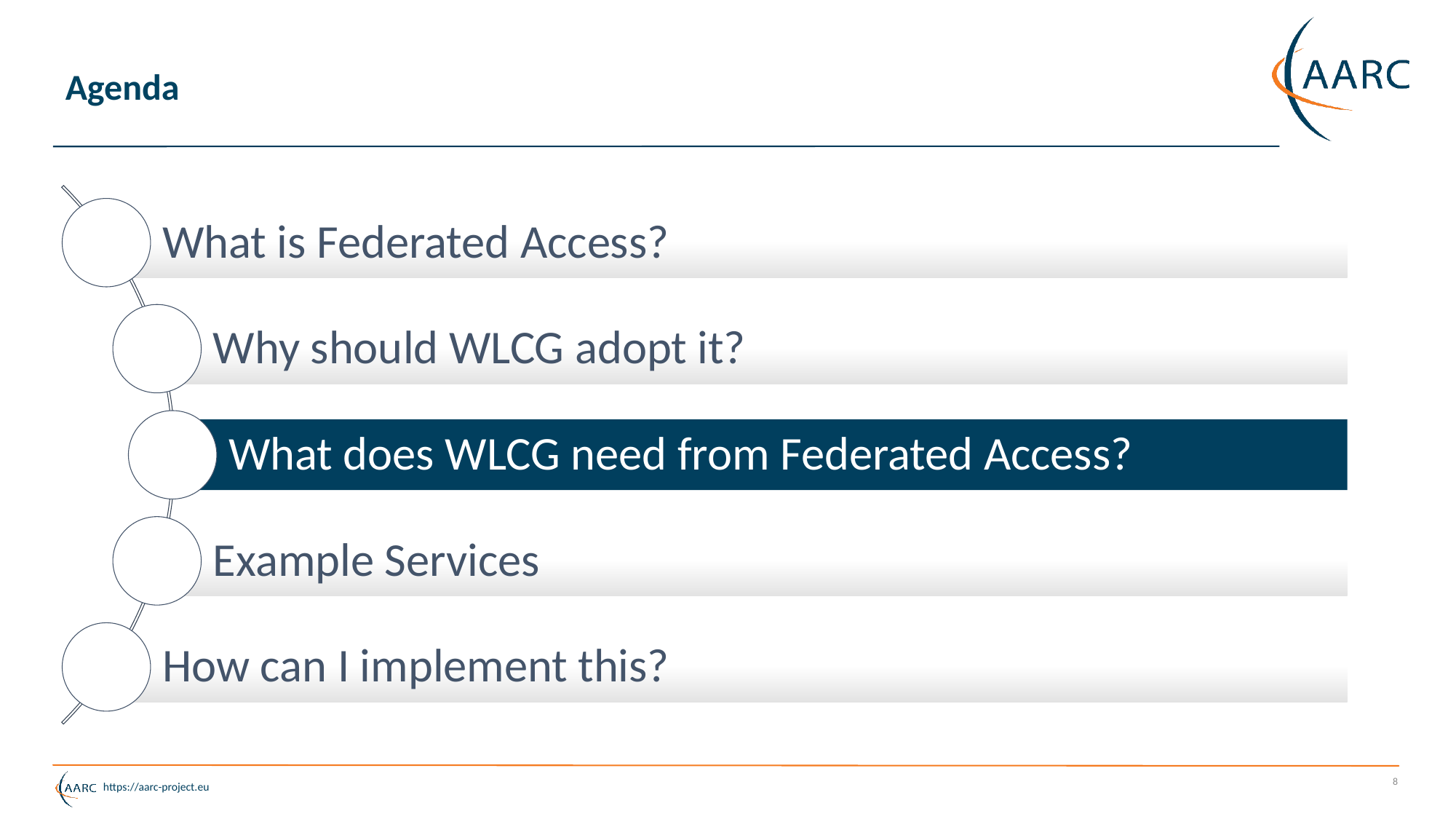

# Agenda
What is Federated Access?
Why should WLCG adopt it?
What does WLCG need from Federated Access?
Example Services
How can I implement this?
8